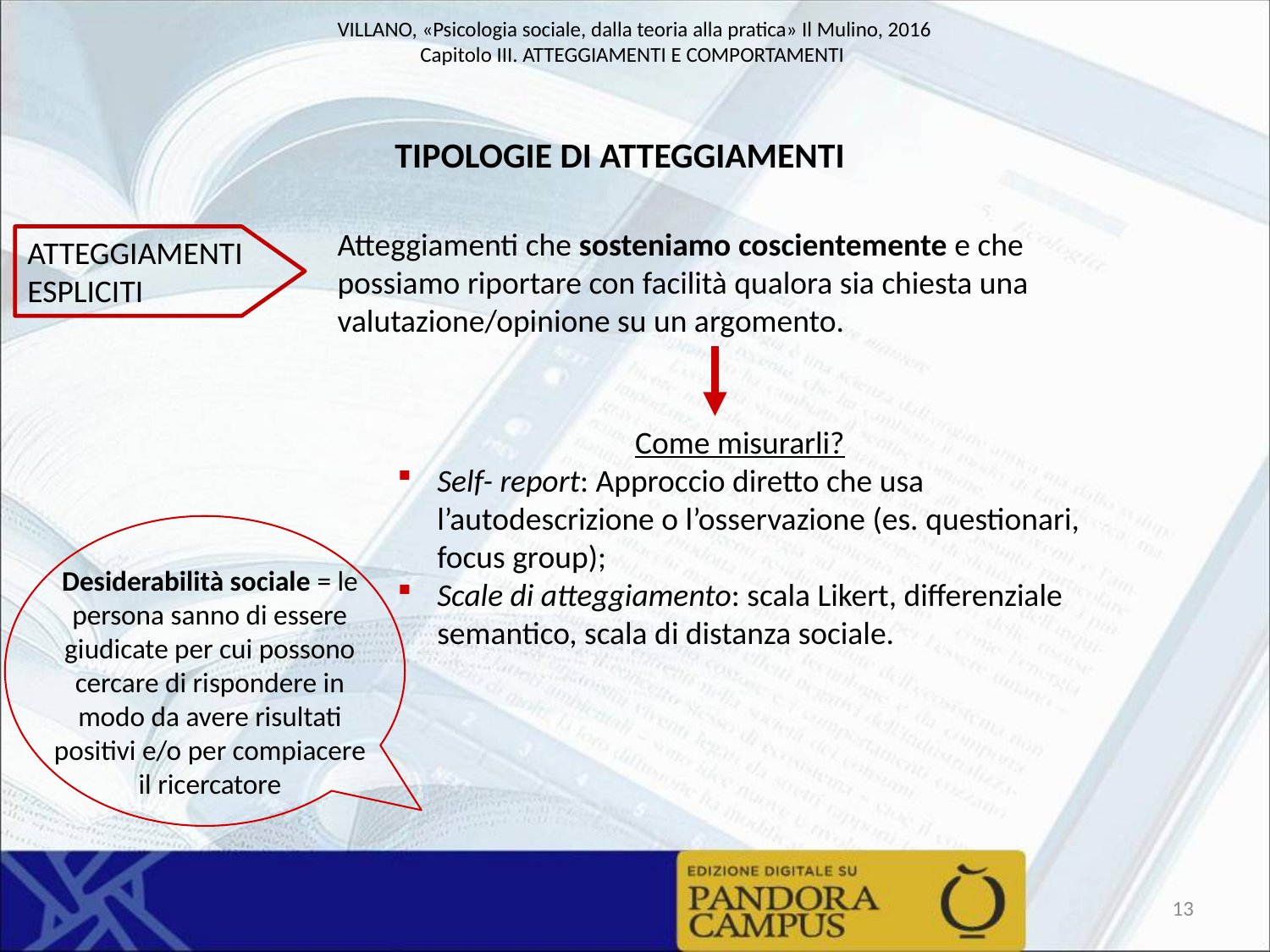

TIPOLOGIE DI ATTEGGIAMENTI
Atteggiamenti che sosteniamo coscientemente e che possiamo riportare con facilità qualora sia chiesta una valutazione/opinione su un argomento.
ATTEGGIAMENTI ESPLICITI

Come misurarli?
Self- report: Approccio diretto che usa l’autodescrizione o l’osservazione (es. questionari, focus group);
Scale di atteggiamento: scala Likert, differenziale semantico, scala di distanza sociale.

Desiderabilità sociale = le persona sanno di essere giudicate per cui possono cercare di rispondere in modo da avere risultati positivi e/o per compiacere il ricercatore
13